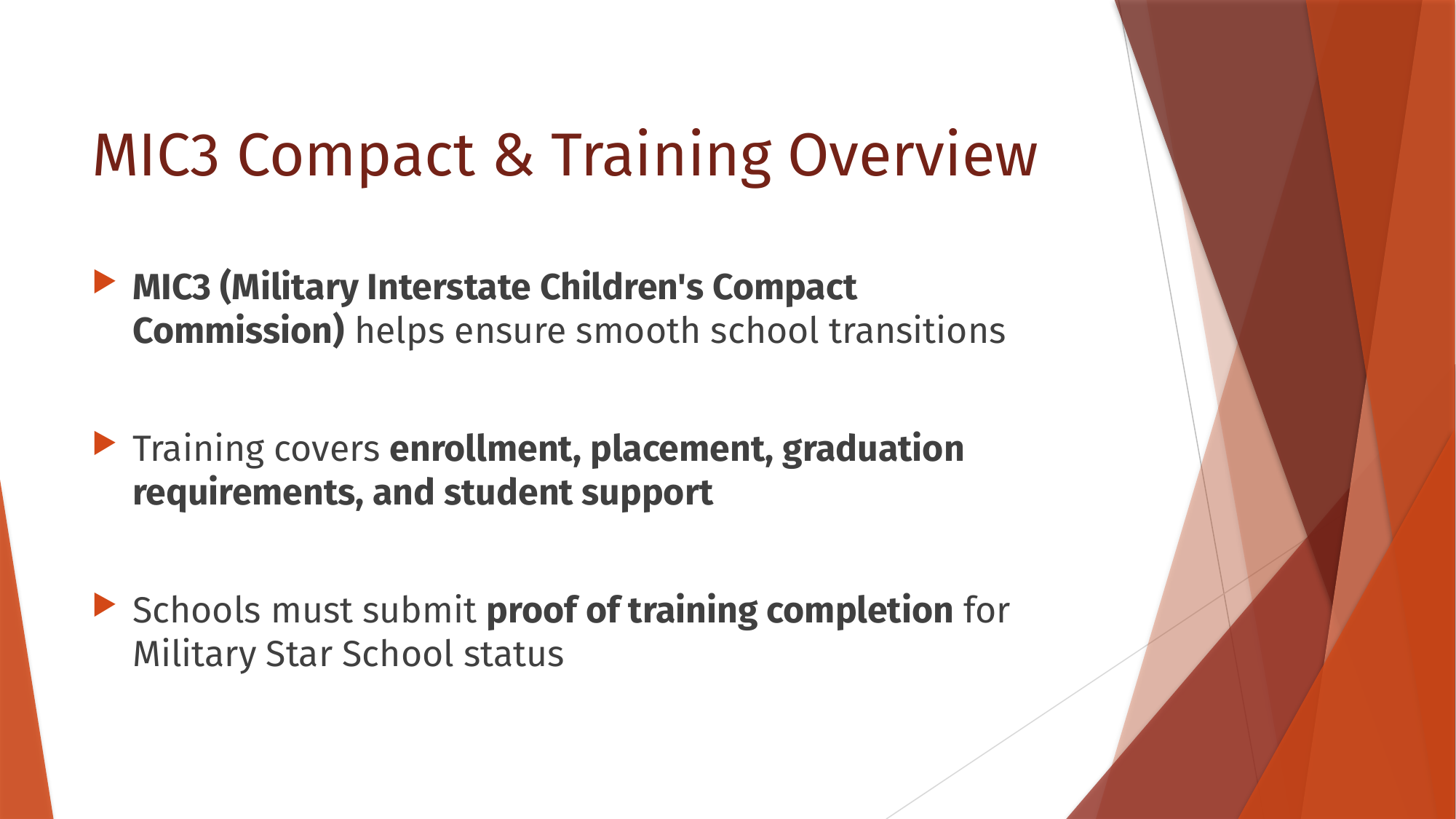

# MIC3 Compact & Training Overview
MIC3 (Military Interstate Children's Compact Commission) helps ensure smooth school transitions

Training covers enrollment, placement, graduation requirements, and student support

Schools must submit proof of training completion for Military Star School status